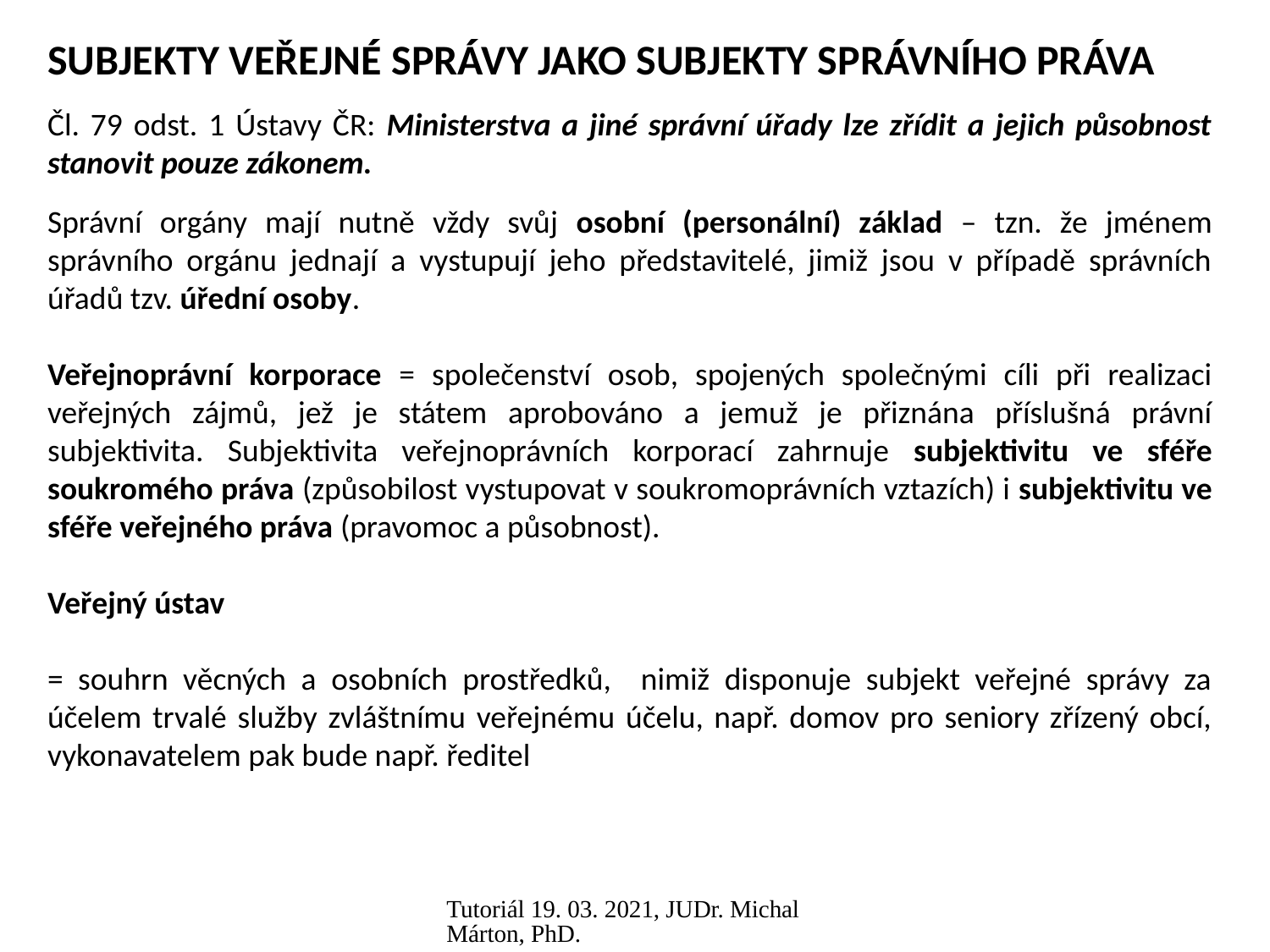

SUBJEKTY VEŘEJNÉ SPRÁVY JAKO SUBJEKTY SPRÁVNÍHO PRÁVA

Čl. 79 odst. 1 Ústavy ČR: Ministerstva a jiné správní úřady lze zřídit a jejich působnost stanovit pouze zákonem.

Správní orgány mají nutně vždy svůj osobní (personální) základ – tzn. že jménem správního orgánu jednají a vystupují jeho představitelé, jimiž jsou v případě správních úřadů tzv. úřední osoby.

Veřejnoprávní korporace = společenství osob, spojených společnými cíli při realizaci veřejných zájmů, jež je státem aprobováno a jemuž je přiznána příslušná právní subjektivita. Subjektivita veřejnoprávních korporací zahrnuje subjektivitu ve sféře soukromého práva (způsobilost vystupovat v soukromoprávních vztazích) i subjektivitu ve sféře veřejného práva (pravomoc a působnost).

Veřejný ústav

= souhrn věcných a osobních prostředků,  nimiž disponuje subjekt veřejné správy za účelem trvalé služby zvláštnímu veřejnému účelu, např. domov pro seniory zřízený obcí, vykonavatelem pak bude např. ředitel

Tutoriál 19. 03. 2021, JUDr. Michal Márton, PhD.